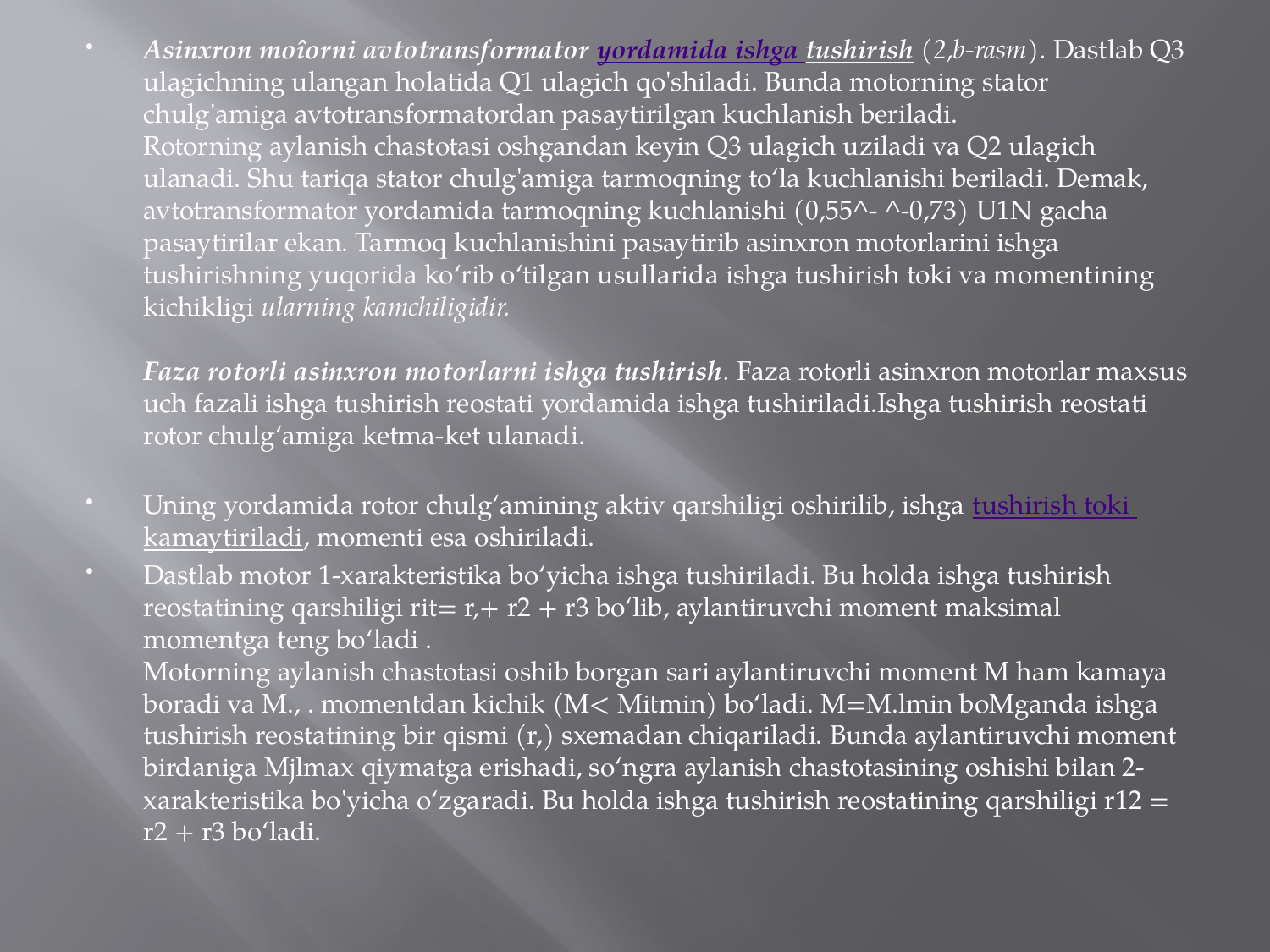

Asinxron moîorni avtotransformator yordamida ishga tushirish (2,b-rasm). Dastlab Q3 ulagichning ulangan holatida Q1 ulagich qo'shiladi. Bunda motorning stator chulg'amiga avtotransformatordan pasaytirilgan kuchlanish beriladi.
Rotorning aylanish chastotasi oshgandan keyin Q3 ulagich uziladi va Q2 ulagich ulanadi. Shu tariqa stator chulg'amiga tarmoqning to‘la kuchlanishi beriladi. Demak, avtotransformator yordamida tarmoqning kuchlanishi (0,55^- ^-0,73) U1N gacha pasaytirilar ekan. Tarmoq kuchlanishini pasaytirib asinxron motorlarini ishga tushirishning yuqorida ko‘rib o‘tilgan usullarida ishga tushirish toki va momentining kichikligi ularning kamchiligidir.
Faza rotorli asinxron motorlarni ishga tushirish. Faza rotorli asinxron motorlar maxsus uch fazali ishga tushirish reostati yordamida ishga tushiriladi.Ishga tushirish reostati rotor chulg‘amiga ketma-ket ulanadi.
Uning yordamida rotor chulg‘amining aktiv qarshiligi oshirilib, ishga tushirish toki kamaytiriladi, momenti esa oshiriladi.
Dastlab motor 1-xarakteristika bo‘yicha ishga tushiriladi. Bu holda ishga tushirish reostatining qarshiligi rit= r,+ r2 + r3 bo‘lib, aylantiruvchi moment maksimal momentga teng bo‘ladi .
Motorning aylanish chastotasi oshib borgan sari aylantiruvchi moment M ham kamaya boradi va M., . momentdan kichik (M< Mitmin) bo‘ladi. M=M.lmin boMganda ishga tushirish reostatining bir qismi (r,) sxemadan chiqariladi. Bunda aylantiruvchi moment birdaniga Mjlmax qiymatga erishadi, so‘ngra aylanish chastotasining oshishi bilan 2-xarakteristika bo'yicha o‘zgaradi. Bu holda ishga tushirish reostatining qarshiligi r12 = r2 + r3 bo‘ladi.